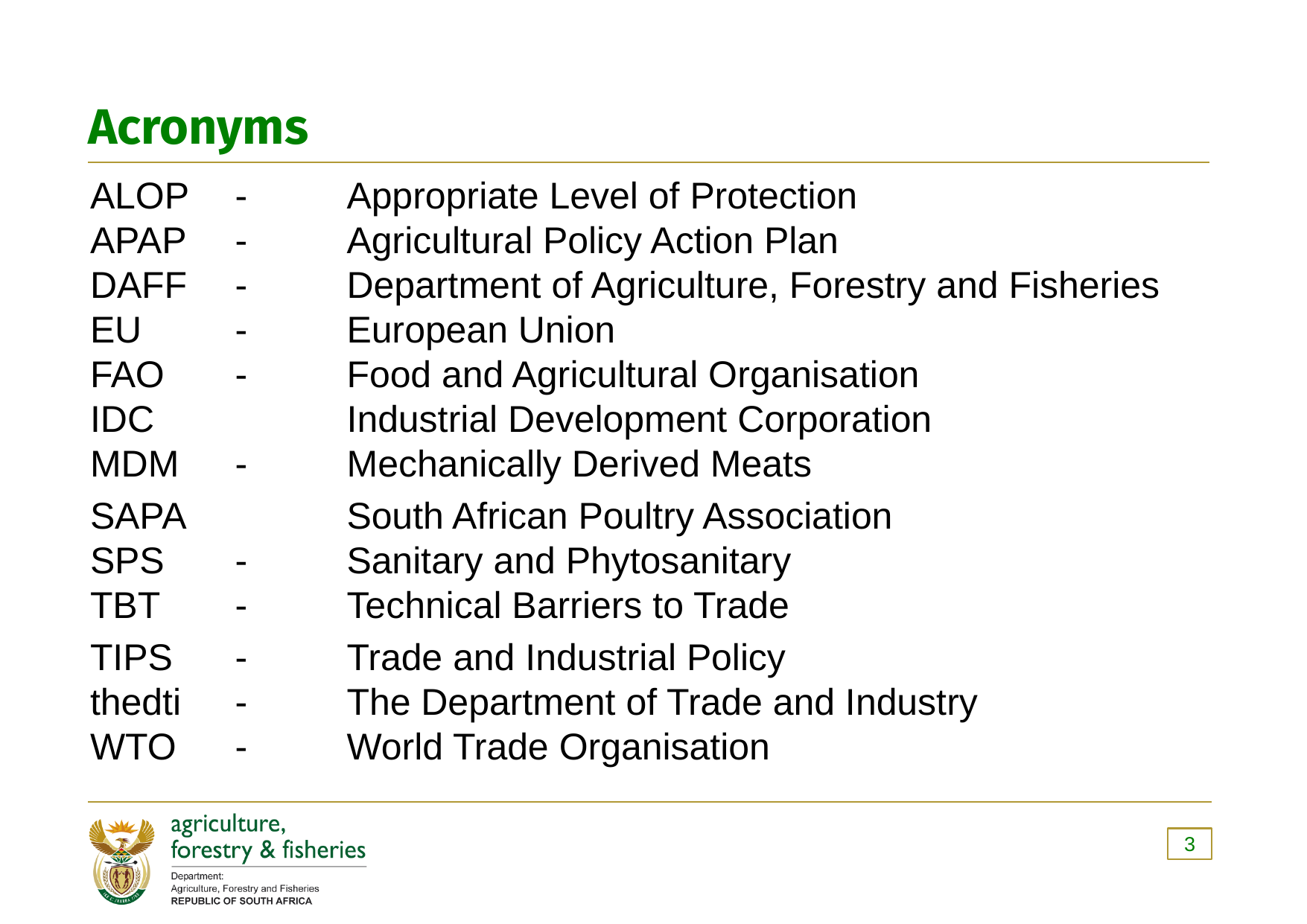

# Acronyms
ALOP	-	Appropriate Level of Protection
APAP	-	Agricultural Policy Action Plan
DAFF	-	Department of Agriculture, Forestry and Fisheries
EU	-	European Union
FAO	-	Food and Agricultural Organisation
IDC		Industrial Development Corporation
MDM	-	Mechanically Derived Meats
SAPA		South African Poultry Association
SPS	-	Sanitary and Phytosanitary
TBT 	-	Technical Barriers to Trade
TIPS	-	Trade and Industrial Policy
thedti	- 	The Department of Trade and Industry
WTO	-	World Trade Organisation

3